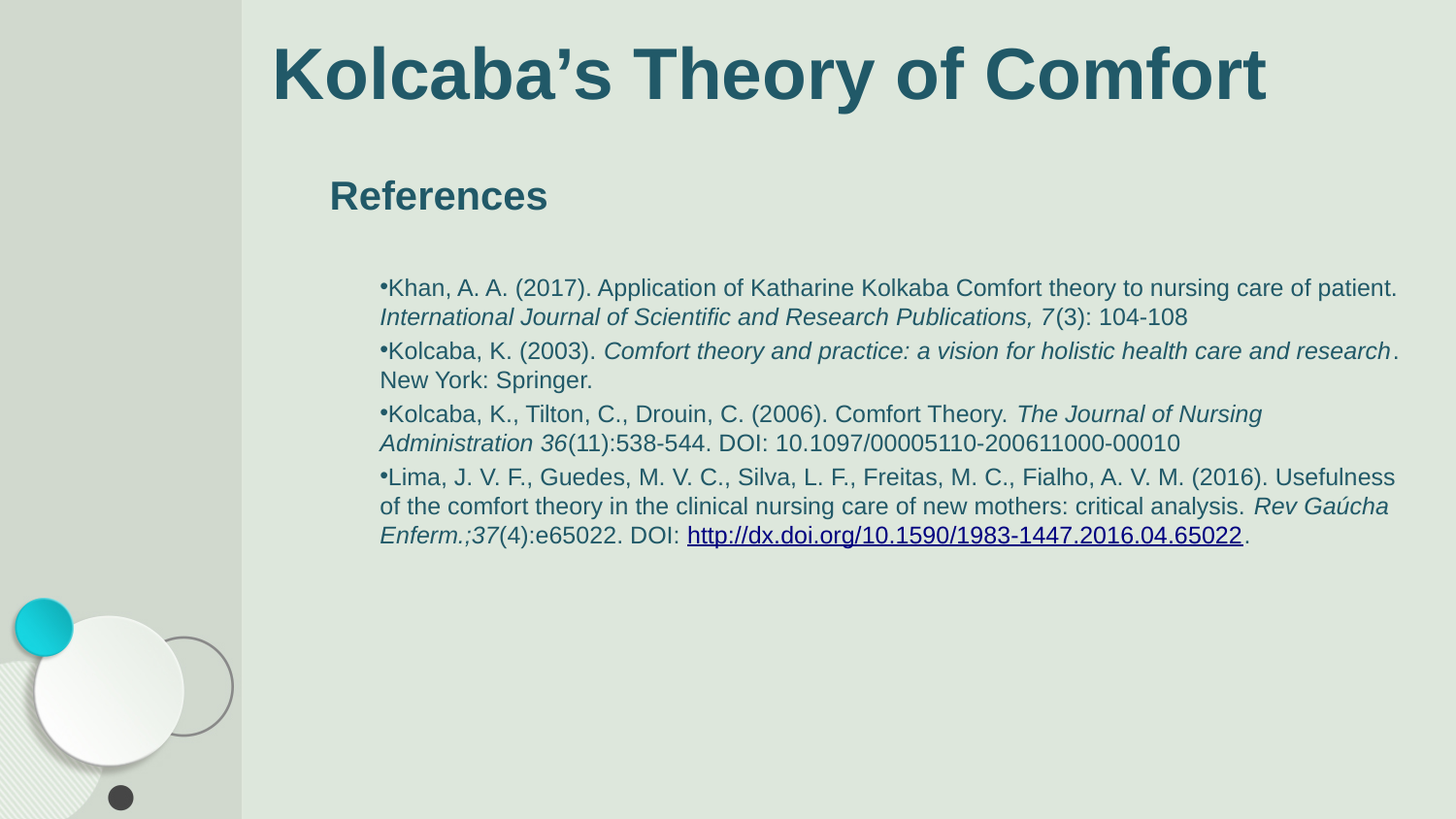

# Kolcaba’s Theory of Comfort
References
Khan, A. A. (2017). Application of Katharine Kolkaba Comfort theory to nursing care of patient. International Journal of Scientific and Research Publications, 7(3): 104-108
Kolcaba, K. (2003). Comfort theory and practice: a vision for holistic health care and research. New York: Springer.
Kolcaba, K., Tilton, C., Drouin, C. (2006). Comfort Theory. The Journal of Nursing Administration 36(11):538-544. DOI: 10.1097/00005110-200611000-00010
Lima, J. V. F., Guedes, M. V. C., Silva, L. F., Freitas, M. C., Fialho, A. V. M. (2016). Usefulness of the comfort theory in the clinical nursing care of new mothers: critical analysis. Rev Gaúcha Enferm.;37(4):e65022. DOI: http://dx.doi.org/10.1590/1983-1447.2016.04.65022.